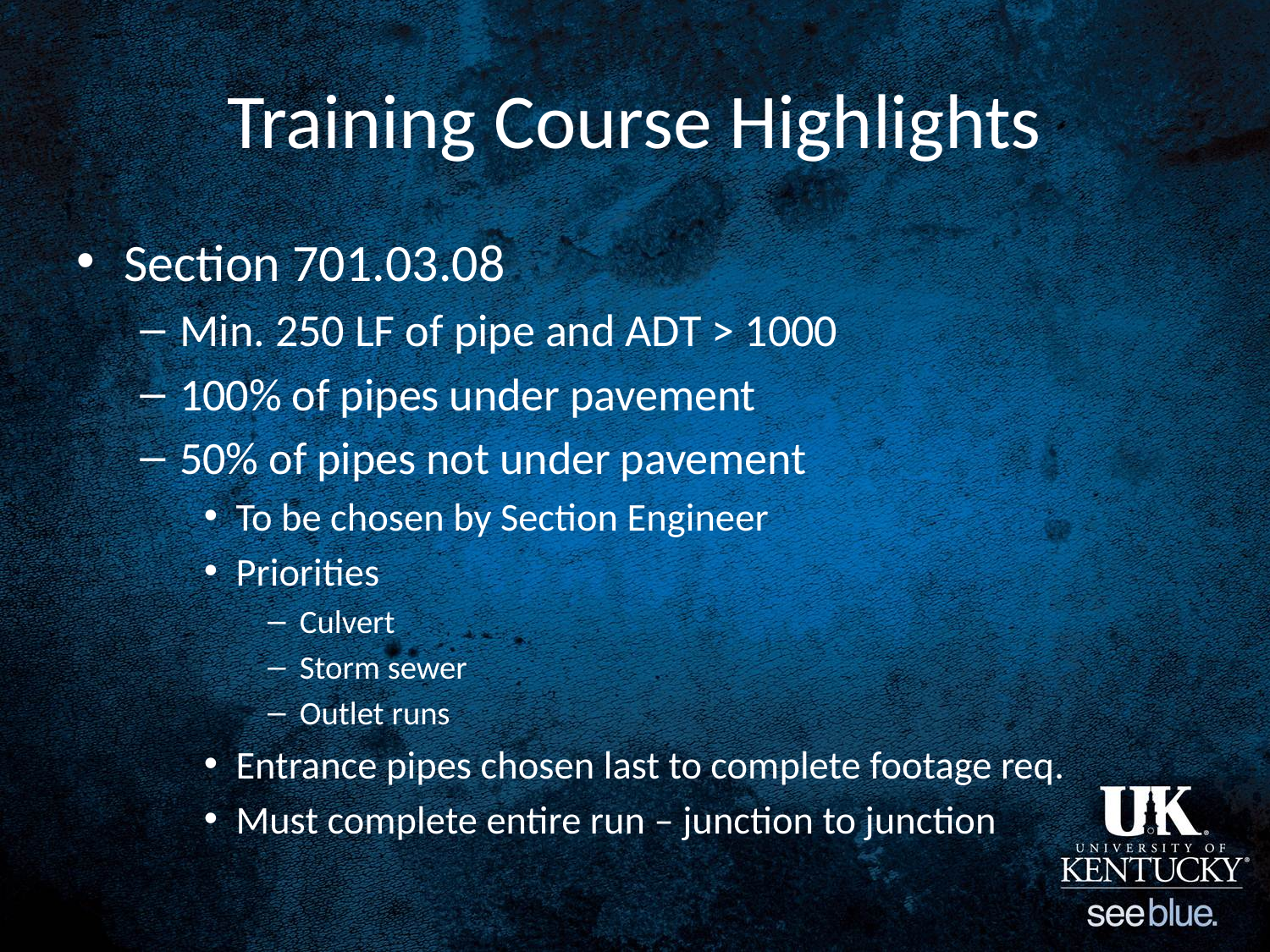

# Training Course Highlights
Section 701.03.08
Min. 250 LF of pipe and ADT > 1000
100% of pipes under pavement
50% of pipes not under pavement
To be chosen by Section Engineer
Priorities
Culvert
Storm sewer
Outlet runs
Entrance pipes chosen last to complete footage req.
Must complete entire run – junction to junction